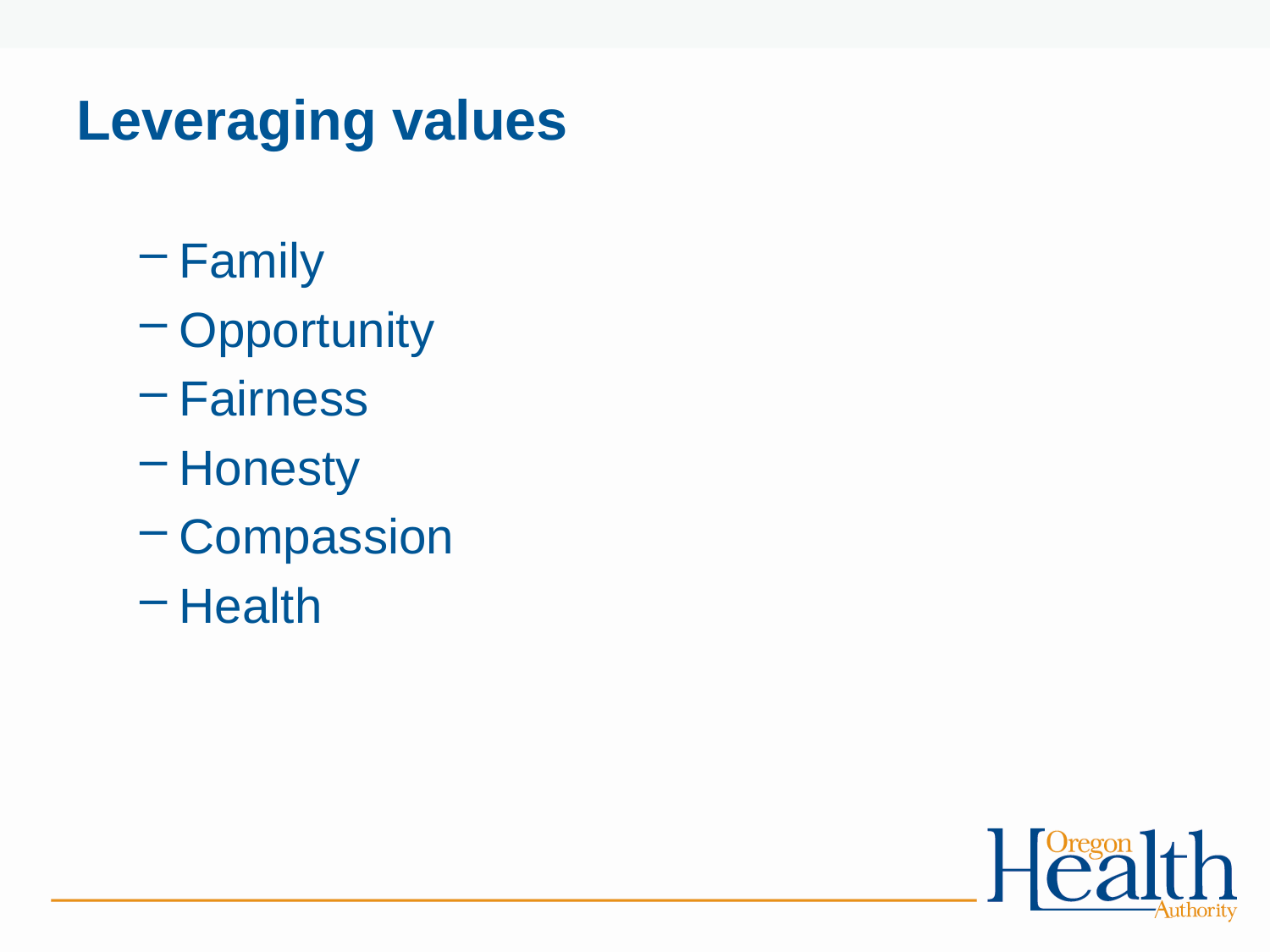

# Leveraging values
Family
Opportunity
Fairness
Honesty
Compassion
Health